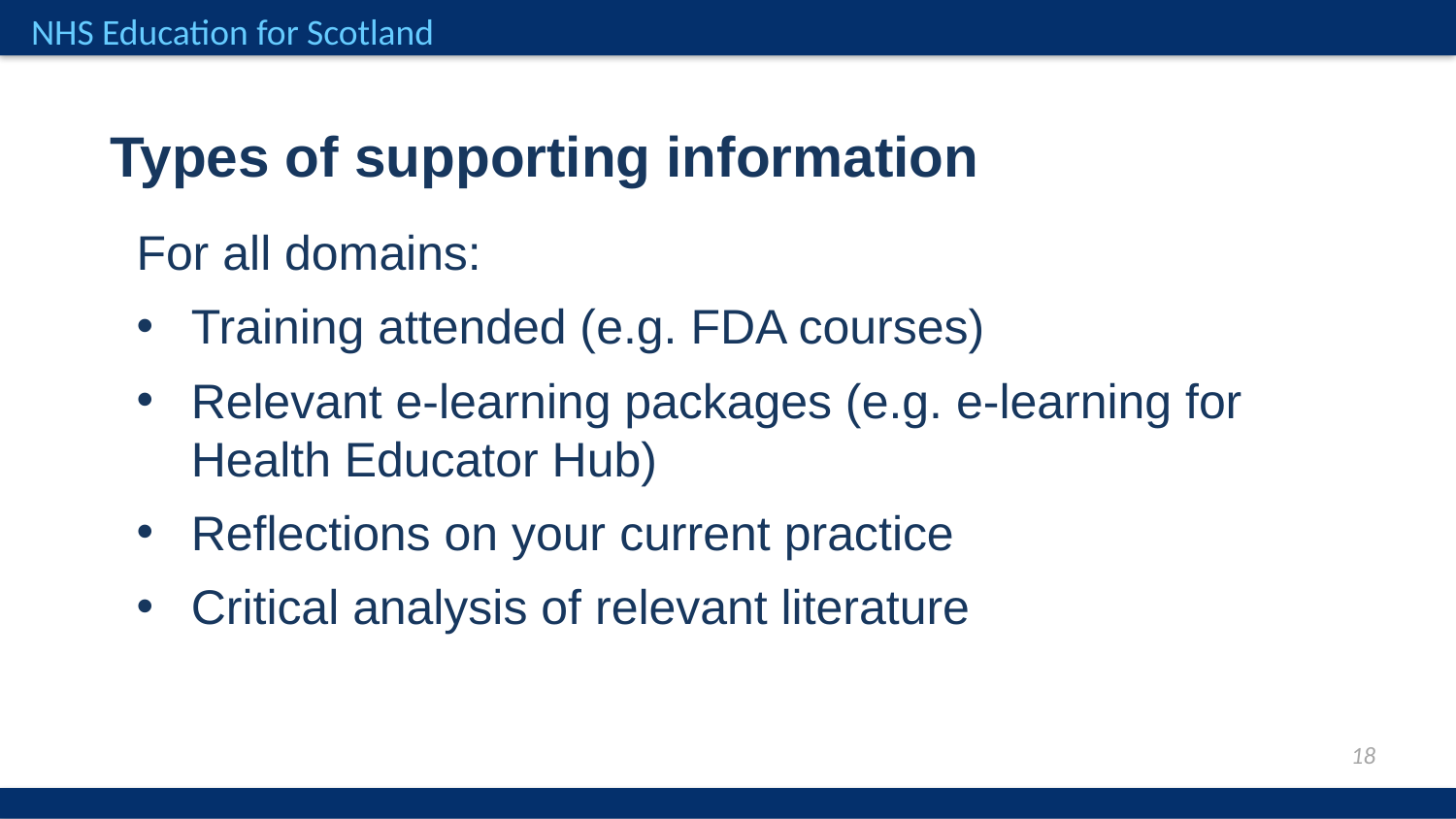

Types of supporting information
For all domains:
Training attended (e.g. FDA courses)
Relevant e-learning packages (e.g. e-learning for Health Educator Hub)
Reflections on your current practice
Critical analysis of relevant literature